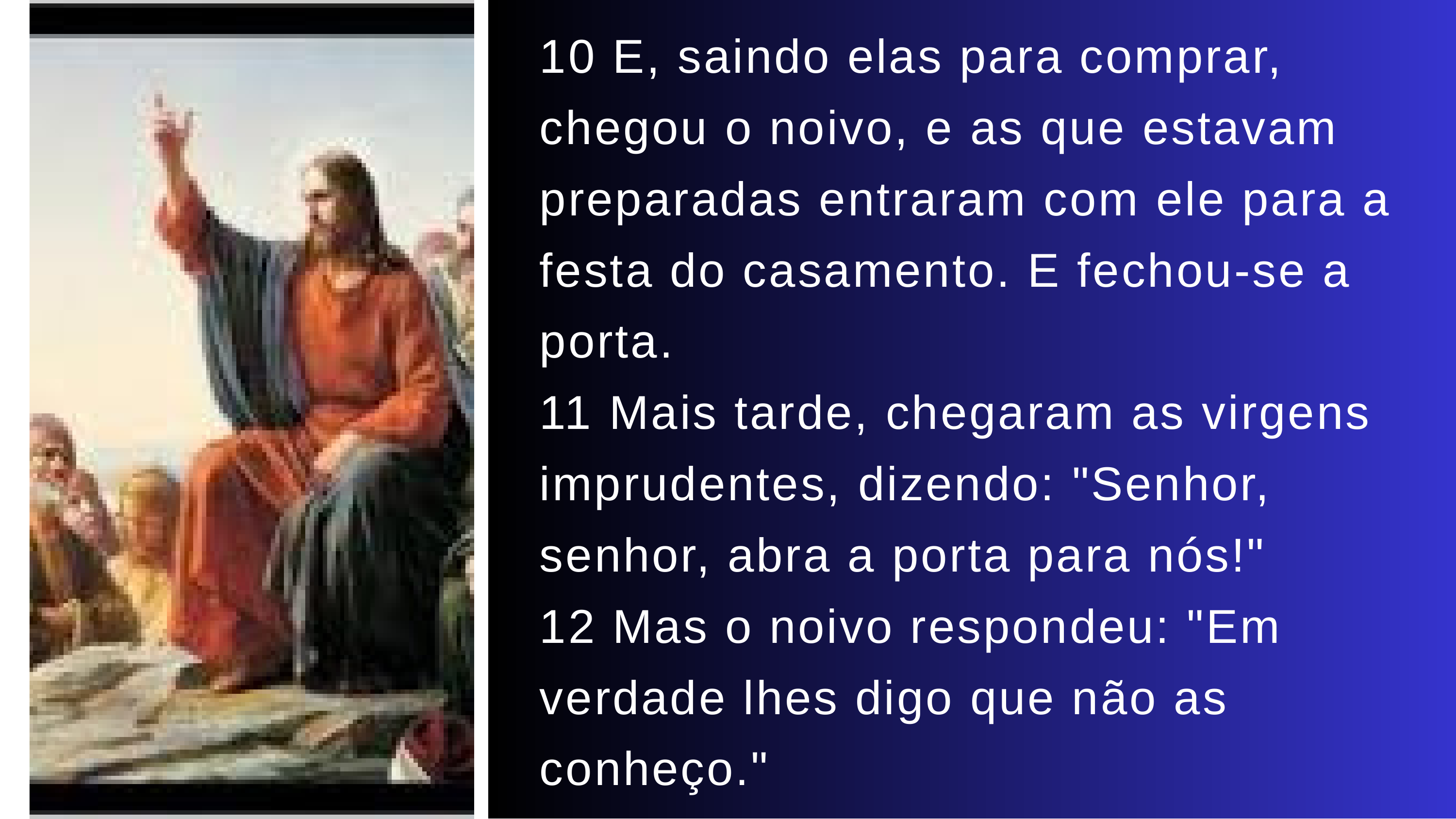

10 E, saindo elas para comprar, chegou o noivo, e as que estavam preparadas entraram com ele para a festa do casamento. E fechou-se a porta.
11 Mais tarde, chegaram as virgens imprudentes, dizendo: "Senhor, senhor, abra a porta para nós!"
12 Mas o noivo respondeu: "Em verdade lhes digo que não as conheço."